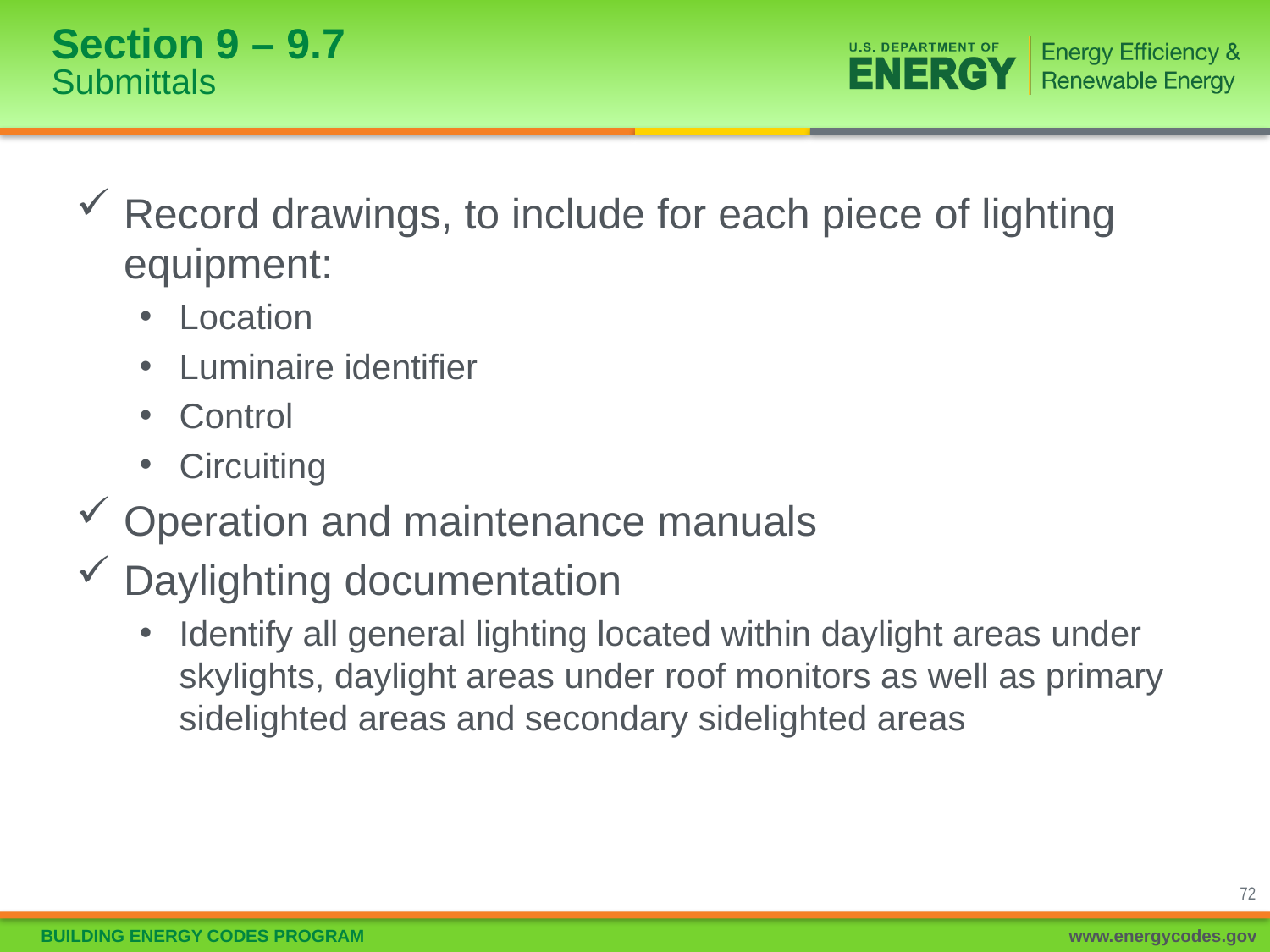

# Section 9 – 9.7 Submittals
Record drawings, to include for each piece of lighting equipment:
Location
Luminaire identifier
Control
Circuiting
Operation and maintenance manuals
Daylighting documentation
Identify all general lighting located within daylight areas under skylights, daylight areas under roof monitors as well as primary sidelighted areas and secondary sidelighted areas